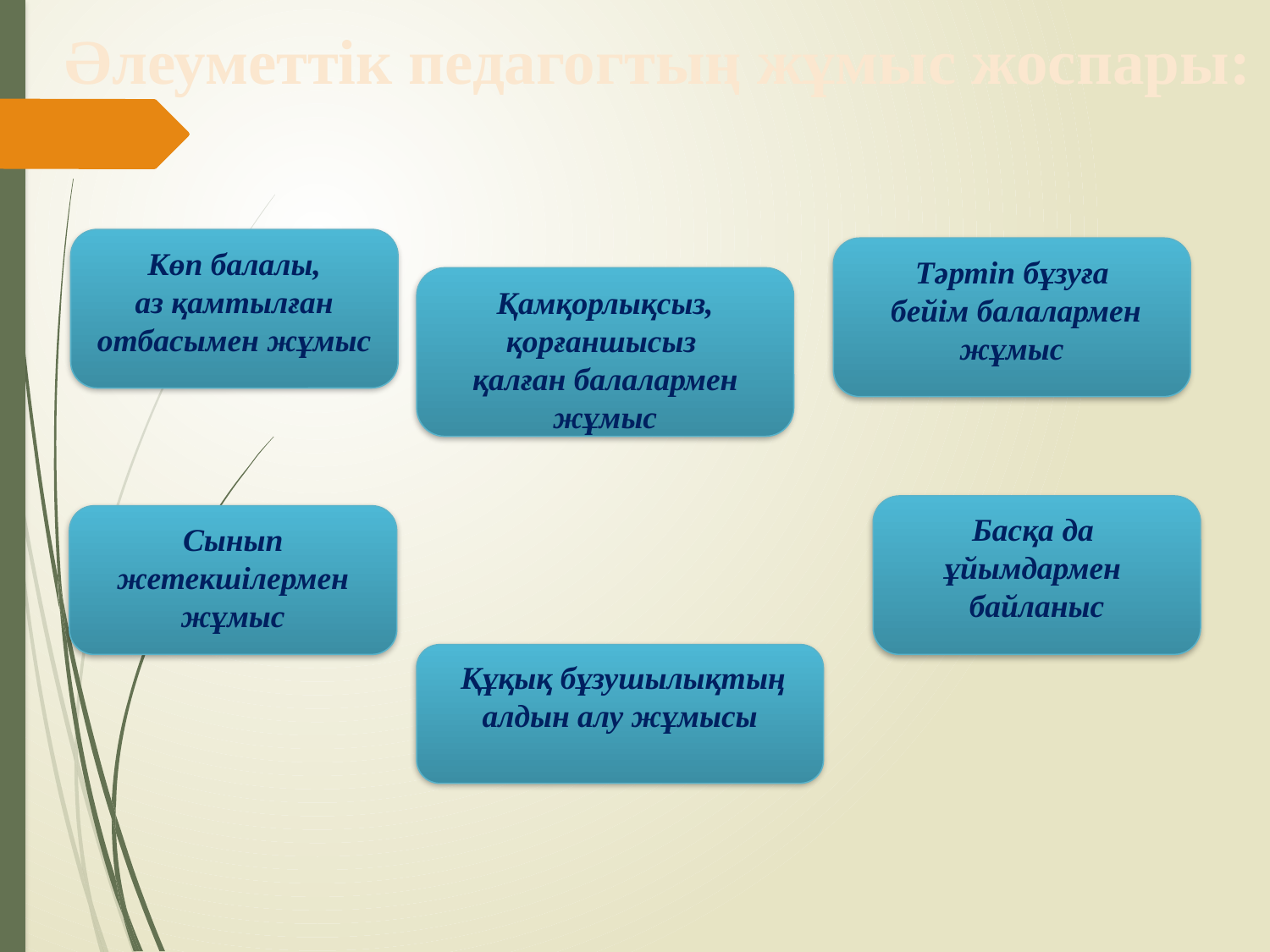

Әлеуметтік педагогтың жұмыс жоспары:
Көп балалы,
аз қамтылған отбасымен жұмыс
Тәртіп бұзуға
 бейім балалармен жұмыс
Қамқорлықсыз,
қорғаншысыз
қалған балалармен жұмыс
Басқа да
ұйымдармен
байланыс
Сынып жетекшілермен
жұмыс
 Құқық бұзушылықтың алдын алу жұмысы